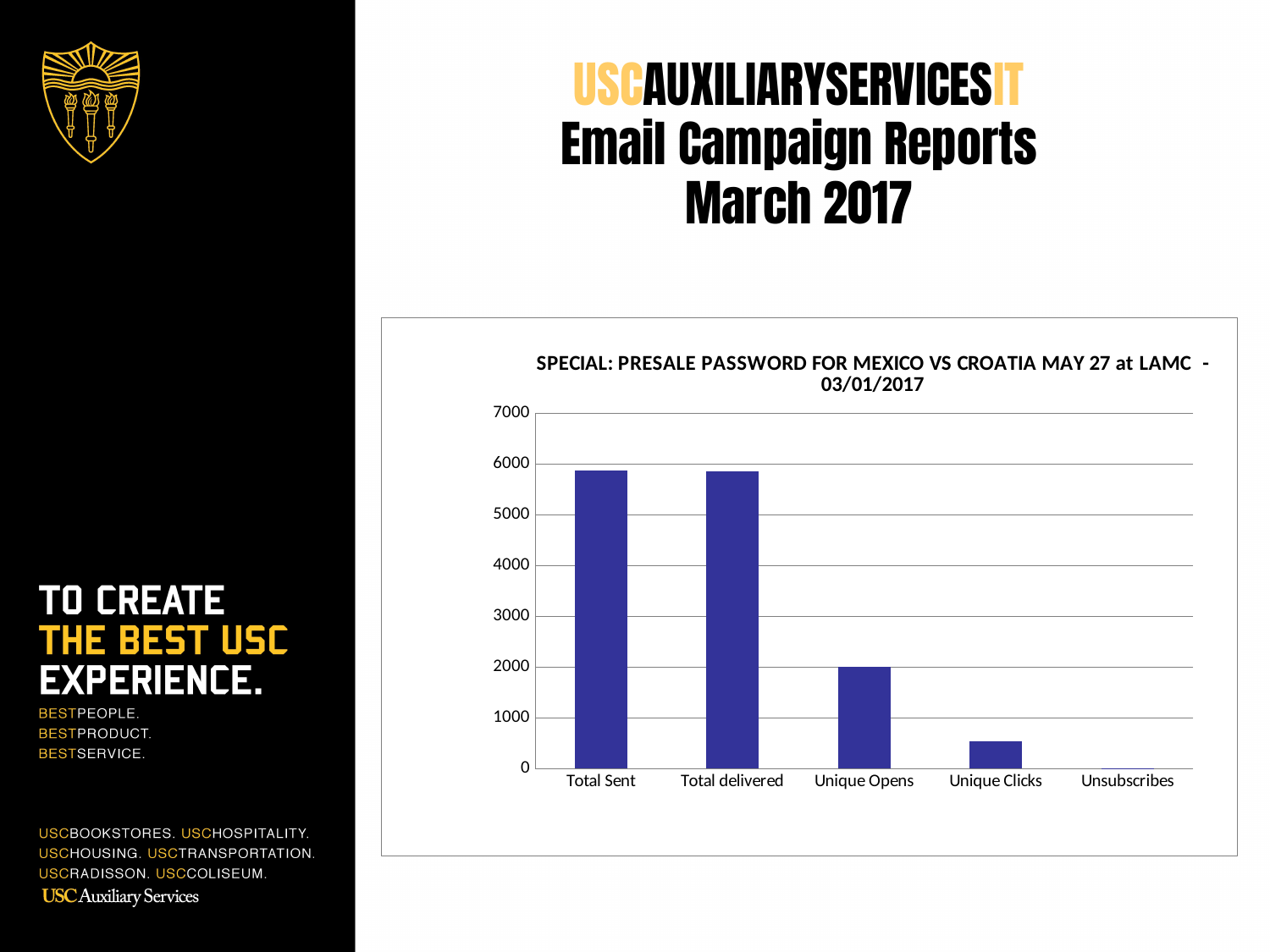

# USCAUXILIARYSERVICESIT Email Campaign Reports March 2017

### Chart:

| Category | COL List |
|---|---|
| Total Sent | 5865.0 |
| Total delivered | 5849.0 |
| Unique Opens | 2005.0 |
| Unique Clicks | 531.0 |
| Unsubscribes | 7.0 |